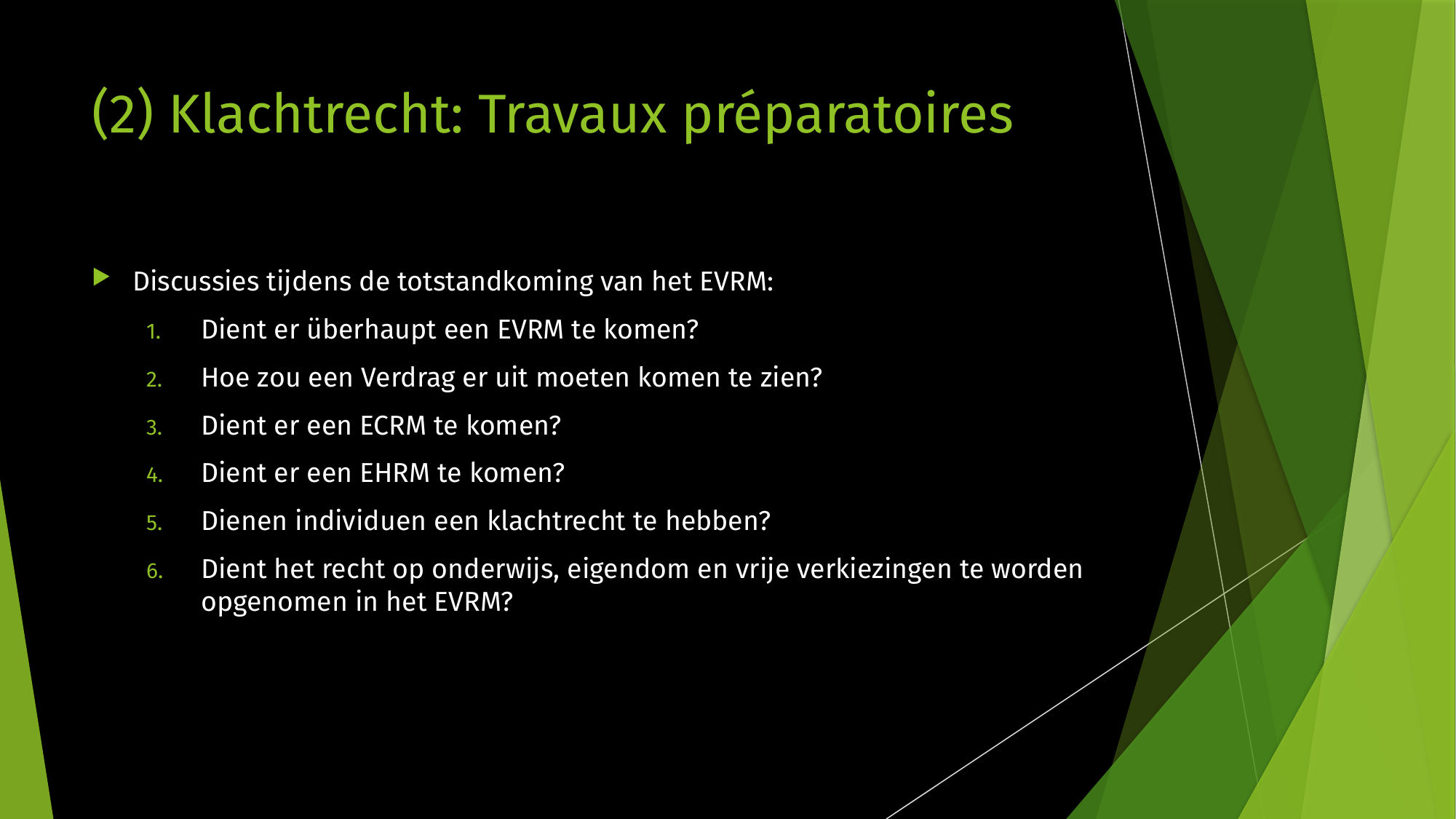

# (2) Klachtrecht: Travaux préparatoires
Discussies tijdens de totstandkoming van het EVRM:
Dient er überhaupt een EVRM te komen?
Hoe zou een Verdrag er uit moeten komen te zien?
Dient er een ECRM te komen?
Dient er een EHRM te komen?
Dienen individuen een klachtrecht te hebben?
Dient het recht op onderwijs, eigendom en vrije verkiezingen te worden opgenomen in het EVRM?